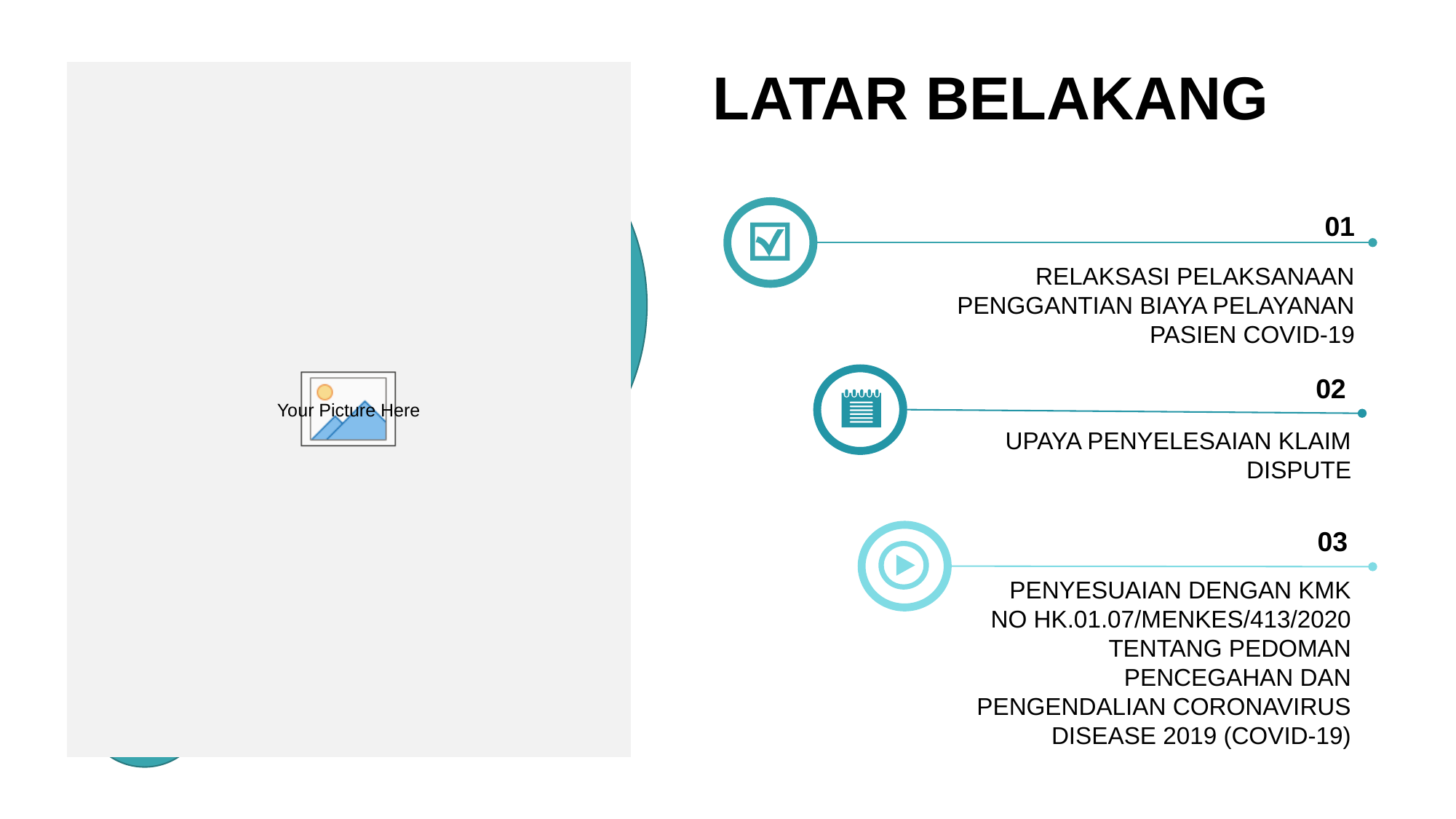

LATAR BELAKANG

01

02
UPAYA PENYELESAIAN KLAIM DISPUTE

03
PENYESUAIAN DENGAN KMK NO HK.01.07/MENKES/413/2020 TENTANG PEDOMAN PENCEGAHAN DAN PENGENDALIAN CORONAVIRUS DISEASE 2019 (COVID-19)

RELAKSASI PELAKSANAAN PENGGANTIAN BIAYA PELAYANAN PASIEN COVID-19